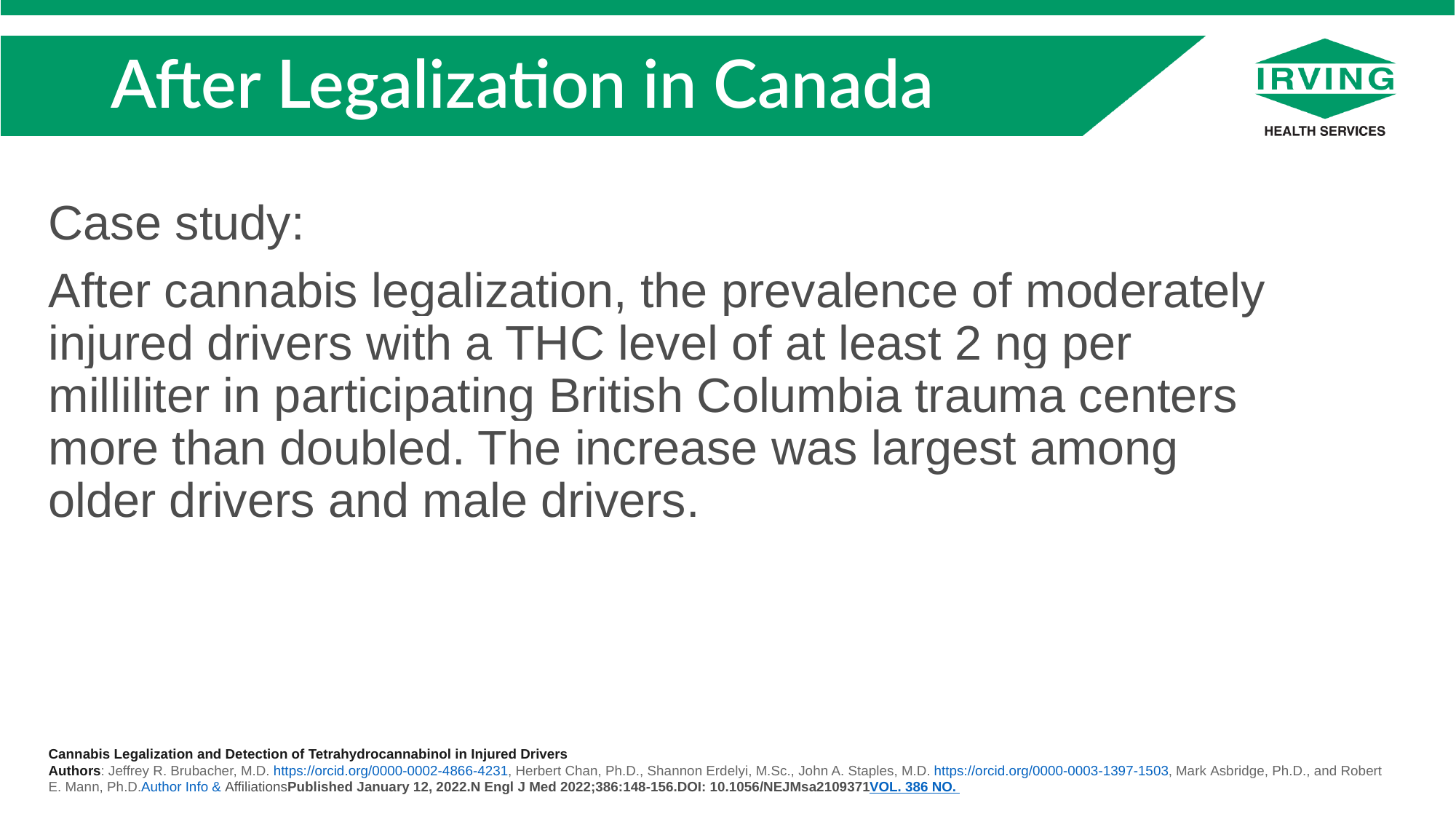

# After Legalization in Canada
Case study:
After cannabis legalization, the prevalence of moderately injured drivers with a THC level of at least 2 ng per milliliter in participating British Columbia trauma centers more than doubled. The increase was largest among older drivers and male drivers.
Cannabis Legalization and Detection of Tetrahydrocannabinol in Injured Drivers
Authors: Jeffrey R. Brubacher, M.D. https://orcid.org/0000-0002-4866-4231, Herbert Chan, Ph.D., Shannon Erdelyi, M.Sc., John A. Staples, M.D. https://orcid.org/0000-0003-1397-1503, Mark Asbridge, Ph.D., and Robert E. Mann, Ph.D.Author Info & AffiliationsPublished January 12, 2022.N Engl J Med 2022;386:148-156.DOI: 10.1056/NEJMsa2109371VOL. 386 NO.